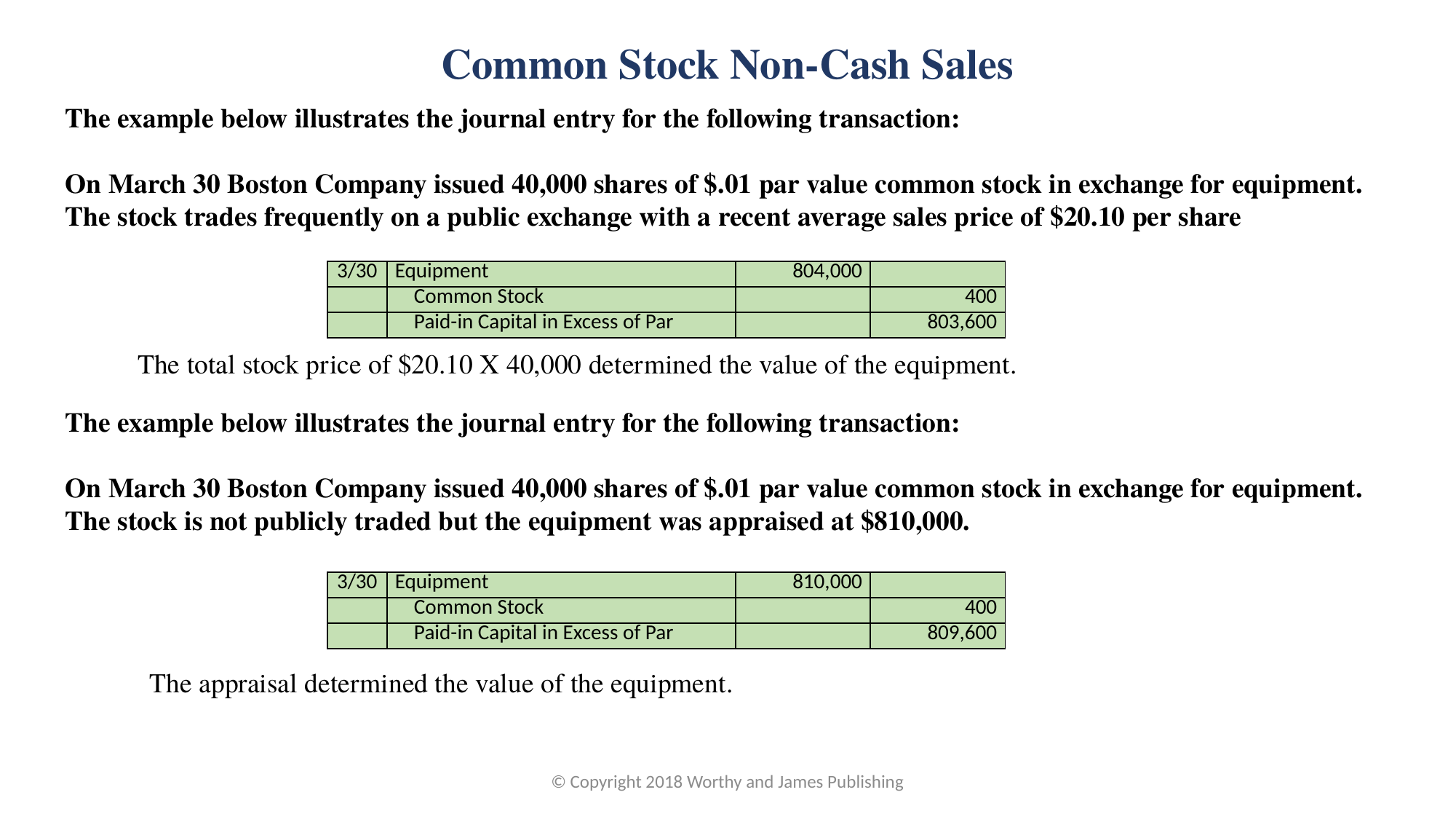

Common Stock Non-Cash Sales
The example below illustrates the journal entry for the following transaction:

On March 30 Boston Company issued 40,000 shares of $.01 par value common stock in exchange for equipment.
The stock trades frequently on a public exchange with a recent average sales price of $20.10 per share
| 3/30 | Equipment | 804,000 |  |
| --- | --- | --- | --- |
|  | Common Stock |  | 400 |
|  | Paid-in Capital in Excess of Par |  | 803,600 |
The total stock price of $20.10 X 40,000 determined the value of the equipment.
The example below illustrates the journal entry for the following transaction:

On March 30 Boston Company issued 40,000 shares of $.01 par value common stock in exchange for equipment.
The stock is not publicly traded but the equipment was appraised at $810,000.

| 3/30 | Equipment | 810,000 |  |
| --- | --- | --- | --- |
|  | Common Stock |  | 400 |
|  | Paid-in Capital in Excess of Par |  | 809,600 |
The appraisal determined the value of the equipment.
© Copyright 2018 Worthy and James Publishing